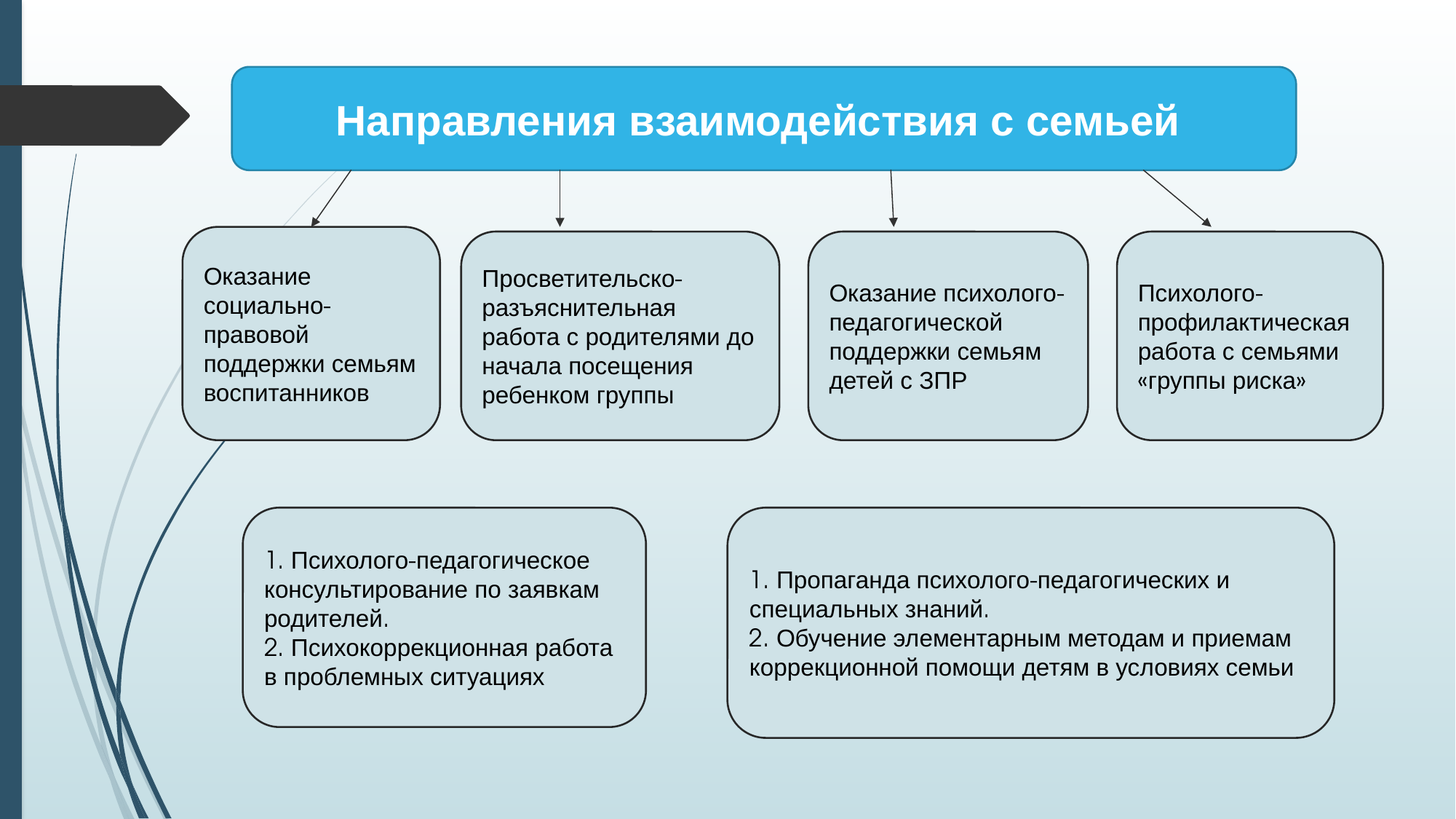

Направления взаимодействия с семьей
Оказание социально-правовой поддержки семьям воспитанников
Просветительско-разъяснительная работа с родителями до начала посещения ребенком группы
Оказание психолого-педагогической поддержки семьям детей с ЗПР
Психолого-профилактическая работа с семьями «группы риска»
1. Психолого-педагогическое консультирование по заявкам родителей.
2. Психокоррекционная работа в проблемных ситуациях
1. Пропаганда психолого-педагогических и специальных знаний.
2. Обучение элементарным методам и приемам коррекционной помощи детям в условиях семьи